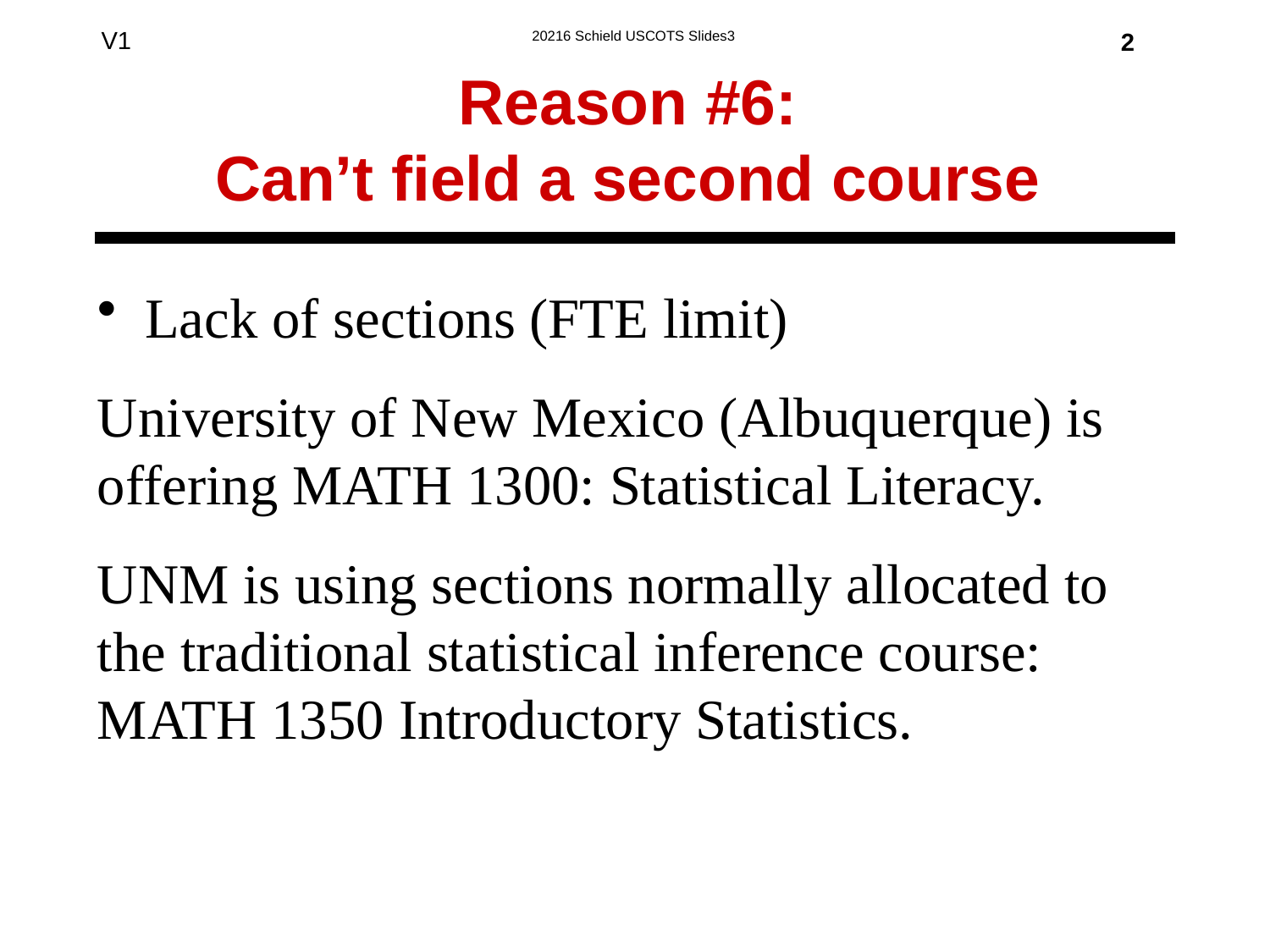

2
# Reason #6: Can’t field a second course
Lack of sections (FTE limit)
University of New Mexico (Albuquerque) is offering MATH 1300: Statistical Literacy.
UNM is using sections normally allocated to the traditional statistical inference course:
MATH 1350 Introductory Statistics.